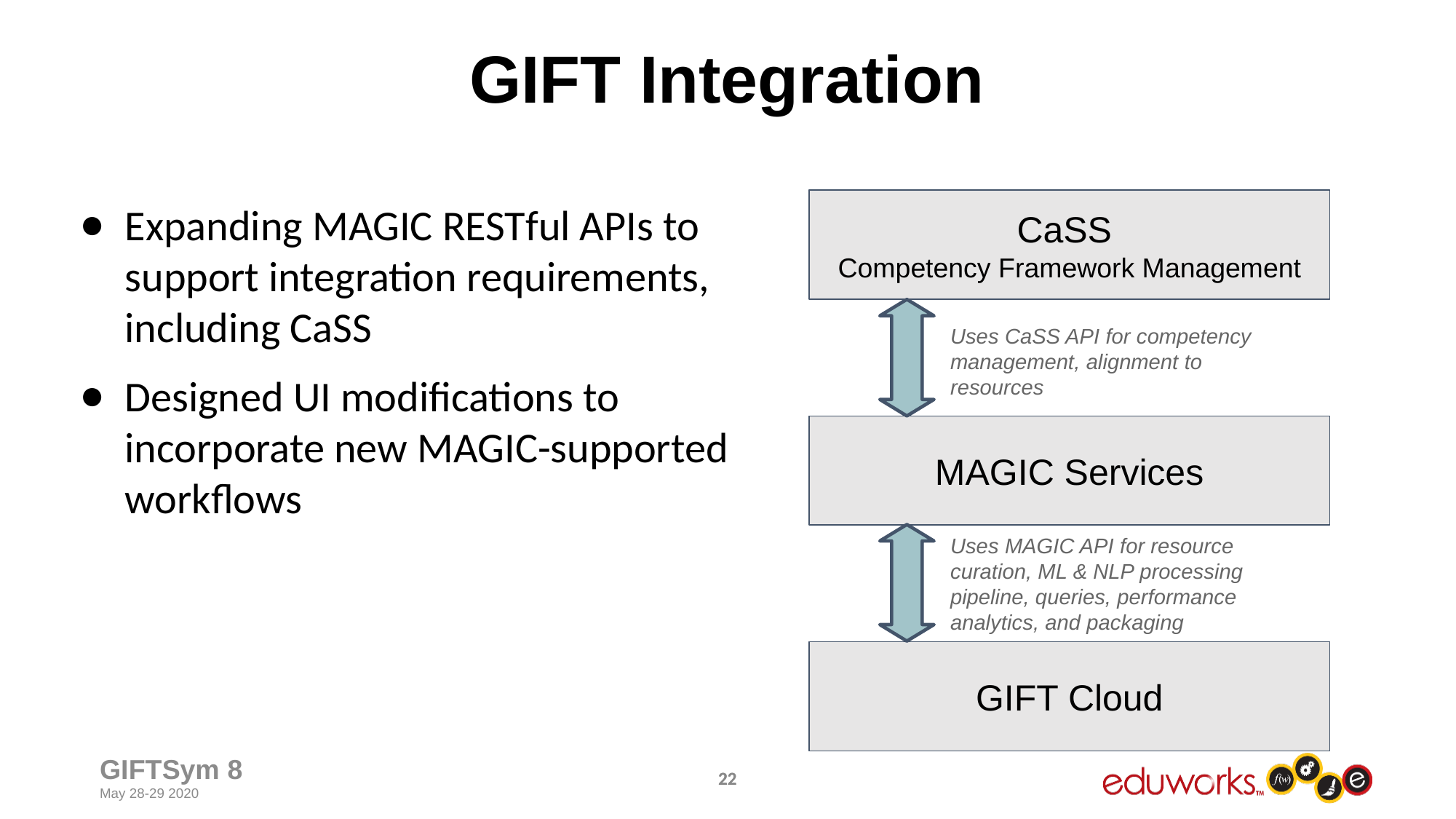

# GIFT Integration
Expanding MAGIC RESTful APIs to support integration requirements, including CaSS
Designed UI modifications to incorporate new MAGIC-supported workflows
CaSS
Competency Framework Management

Uses CaSS API for competency management, alignment to resources
MAGIC Services
Uses MAGIC API for resource curation, ML & NLP processing pipeline, queries, performance analytics, and packaging

GIFT Cloud
22
22